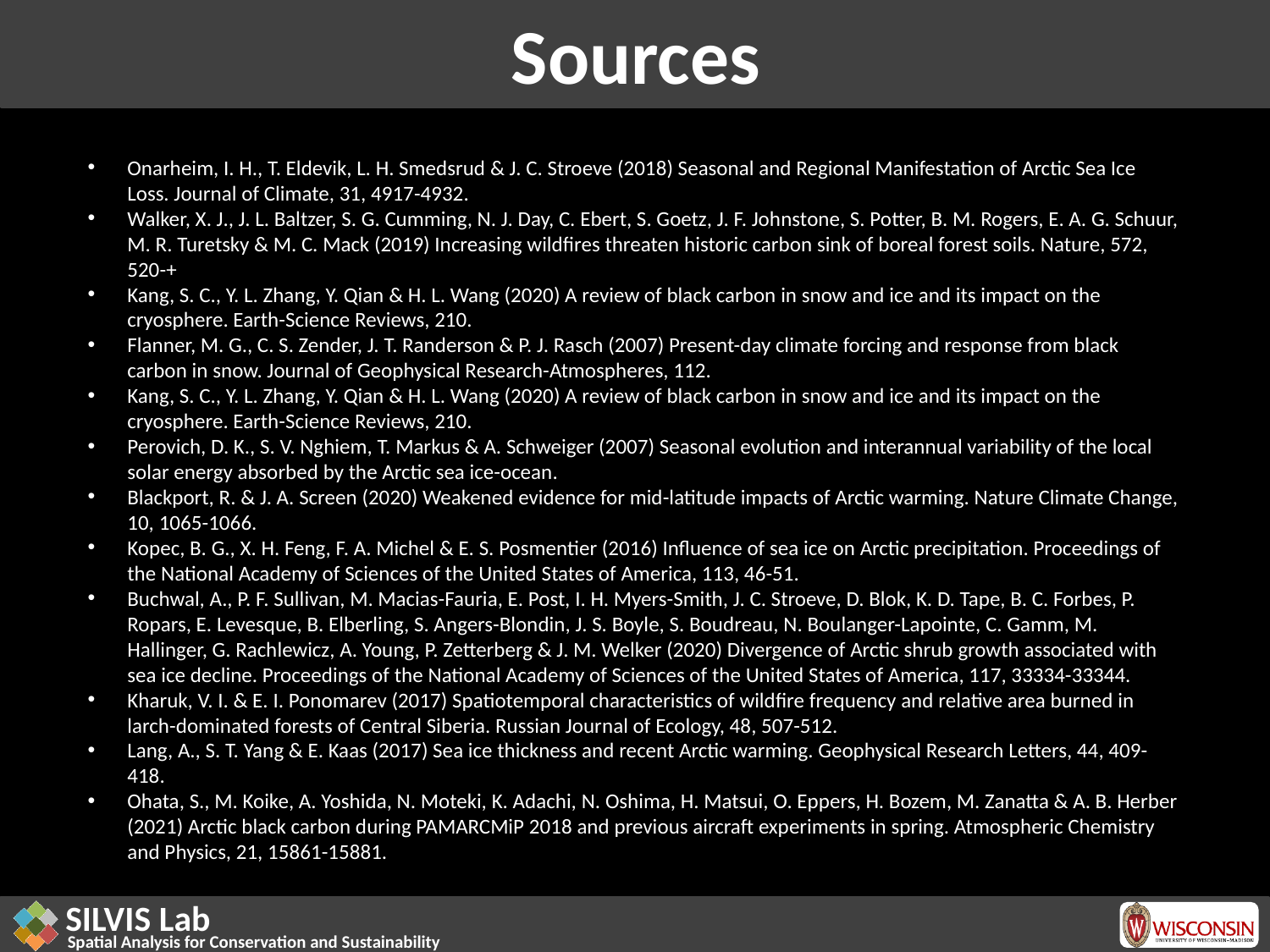

# Sources
Onarheim, I. H., T. Eldevik, L. H. Smedsrud & J. C. Stroeve (2018) Seasonal and Regional Manifestation of Arctic Sea Ice Loss. Journal of Climate, 31, 4917-4932.
Walker, X. J., J. L. Baltzer, S. G. Cumming, N. J. Day, C. Ebert, S. Goetz, J. F. Johnstone, S. Potter, B. M. Rogers, E. A. G. Schuur, M. R. Turetsky & M. C. Mack (2019) Increasing wildfires threaten historic carbon sink of boreal forest soils. Nature, 572, 520-+
Kang, S. C., Y. L. Zhang, Y. Qian & H. L. Wang (2020) A review of black carbon in snow and ice and its impact on the cryosphere. Earth-Science Reviews, 210.
Flanner, M. G., C. S. Zender, J. T. Randerson & P. J. Rasch (2007) Present-day climate forcing and response from black carbon in snow. Journal of Geophysical Research-Atmospheres, 112.
Kang, S. C., Y. L. Zhang, Y. Qian & H. L. Wang (2020) A review of black carbon in snow and ice and its impact on the cryosphere. Earth-Science Reviews, 210.
Perovich, D. K., S. V. Nghiem, T. Markus & A. Schweiger (2007) Seasonal evolution and interannual variability of the local solar energy absorbed by the Arctic sea ice-ocean.
Blackport, R. & J. A. Screen (2020) Weakened evidence for mid-latitude impacts of Arctic warming. Nature Climate Change, 10, 1065-1066.
Kopec, B. G., X. H. Feng, F. A. Michel & E. S. Posmentier (2016) Influence of sea ice on Arctic precipitation. Proceedings of the National Academy of Sciences of the United States of America, 113, 46-51.
Buchwal, A., P. F. Sullivan, M. Macias-Fauria, E. Post, I. H. Myers-Smith, J. C. Stroeve, D. Blok, K. D. Tape, B. C. Forbes, P. Ropars, E. Levesque, B. Elberling, S. Angers-Blondin, J. S. Boyle, S. Boudreau, N. Boulanger-Lapointe, C. Gamm, M. Hallinger, G. Rachlewicz, A. Young, P. Zetterberg & J. M. Welker (2020) Divergence of Arctic shrub growth associated with sea ice decline. Proceedings of the National Academy of Sciences of the United States of America, 117, 33334-33344.
Kharuk, V. I. & E. I. Ponomarev (2017) Spatiotemporal characteristics of wildfire frequency and relative area burned in larch-dominated forests of Central Siberia. Russian Journal of Ecology, 48, 507-512.
Lang, A., S. T. Yang & E. Kaas (2017) Sea ice thickness and recent Arctic warming. Geophysical Research Letters, 44, 409-418.
Ohata, S., M. Koike, A. Yoshida, N. Moteki, K. Adachi, N. Oshima, H. Matsui, O. Eppers, H. Bozem, M. Zanatta & A. B. Herber (2021) Arctic black carbon during PAMARCMiP 2018 and previous aircraft experiments in spring. Atmospheric Chemistry and Physics, 21, 15861-15881.